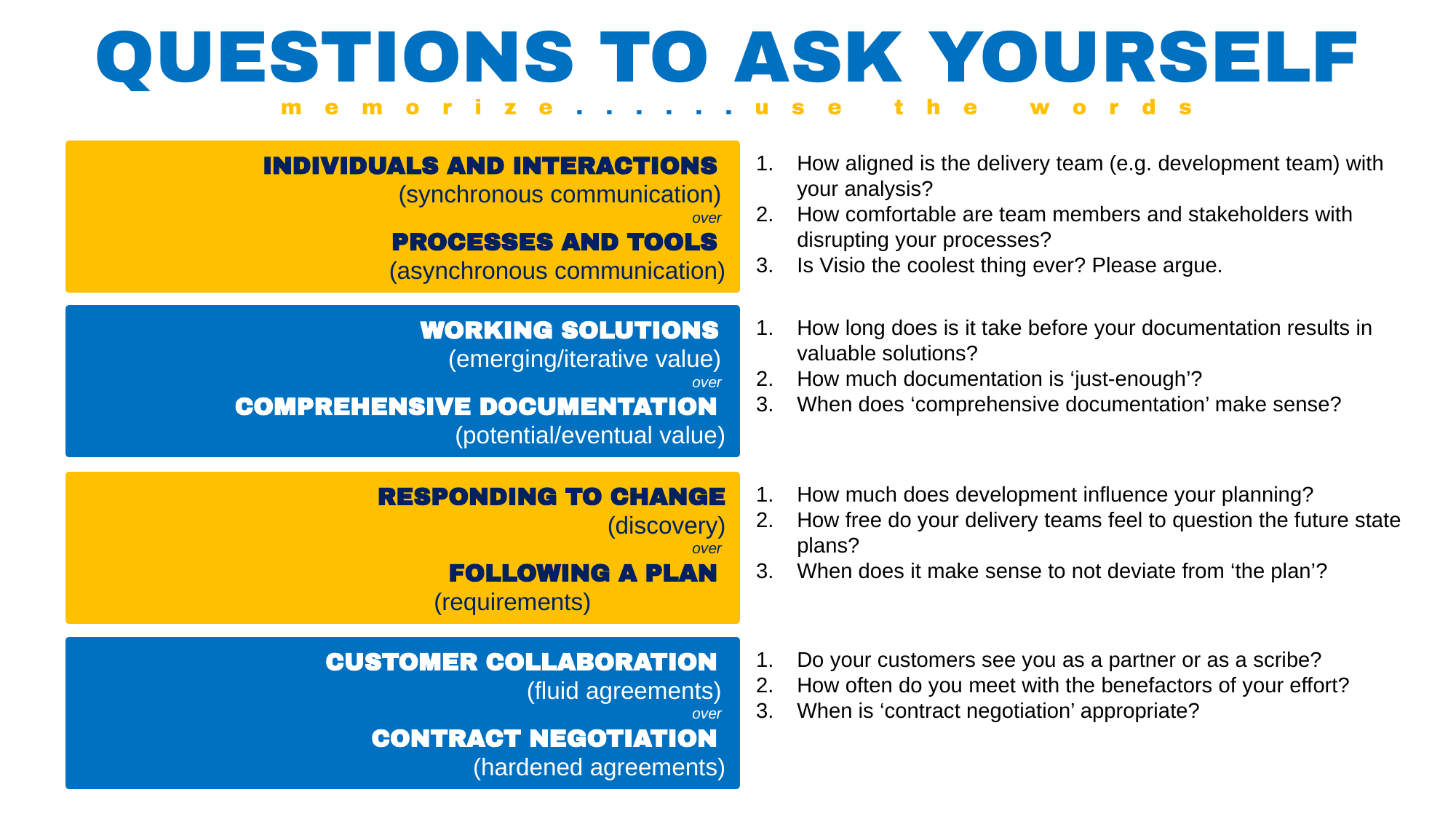

# QUESTIONS TO ASK YOURSELF
memorize......use the words
INDIVIDUALS AND INTERACTIONS
(synchronous communication)
over
PROCESSES AND TOOLS
(asynchronous communication)
How aligned is the delivery team (e.g. development team) with your analysis?
How comfortable are team members and stakeholders with disrupting your processes?
Is Visio the coolest thing ever? Please argue.
WORKING SOLUTIONS
(emerging/iterative value)
over
COMPREHENSIVE DOCUMENTATION
(potential/eventual value)
How long does is it take before your documentation results in valuable solutions?
How much documentation is ‘just-enough’?
When does ‘comprehensive documentation’ make sense?
RESPONDING TO CHANGE
(discovery)
over
FOLLOWING A PLAN
(requirements)
How much does development influence your planning?
How free do your delivery teams feel to question the future state plans?
When does it make sense to not deviate from ‘the plan’?
CUSTOMER COLLABORATION
(fluid agreements)
over
CONTRACT NEGOTIATION
(hardened agreements)
Do your customers see you as a partner or as a scribe?
How often do you meet with the benefactors of your effort?
When is ‘contract negotiation’ appropriate?